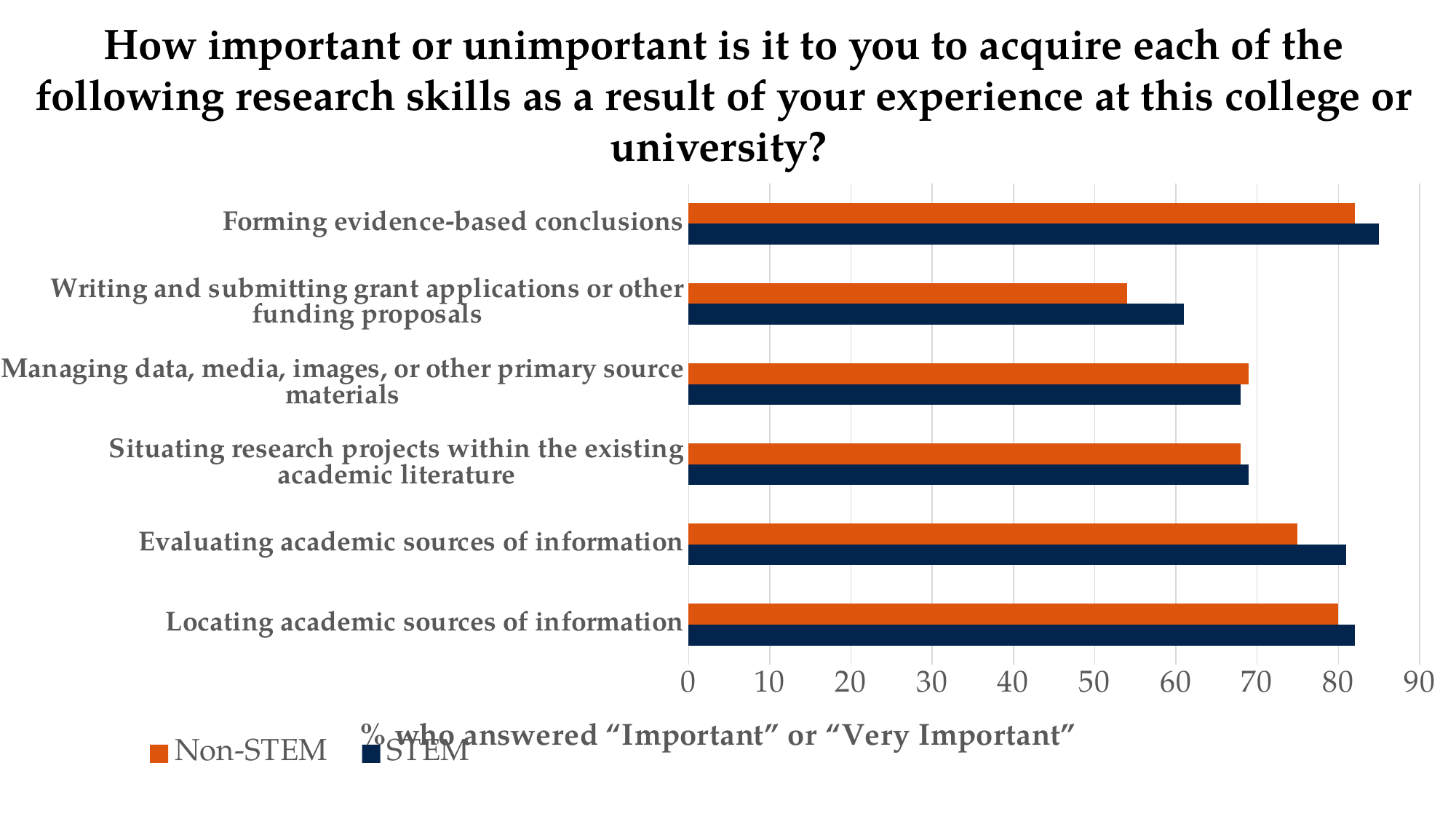

How important or unimportant is it to you to acquire each of the following research skills as a result of your experience at this college or university?

### Chart

| Category | STEM | Non-STEM |
|---|---|---|
| Locating academic sources of information | 82.0 | 80.0 |
| Evaluating academic sources of information | 81.0 | 75.0 |
| Situating research projects within the existing academic literature | 69.0 | 68.0 |
| Managing data, media, images, or other primary source materials | 68.0 | 69.0 |
| Writing and submitting grant applications or other funding proposals | 61.0 | 54.0 |
| Forming evidence-based conclusions | 85.0 | 82.0 |